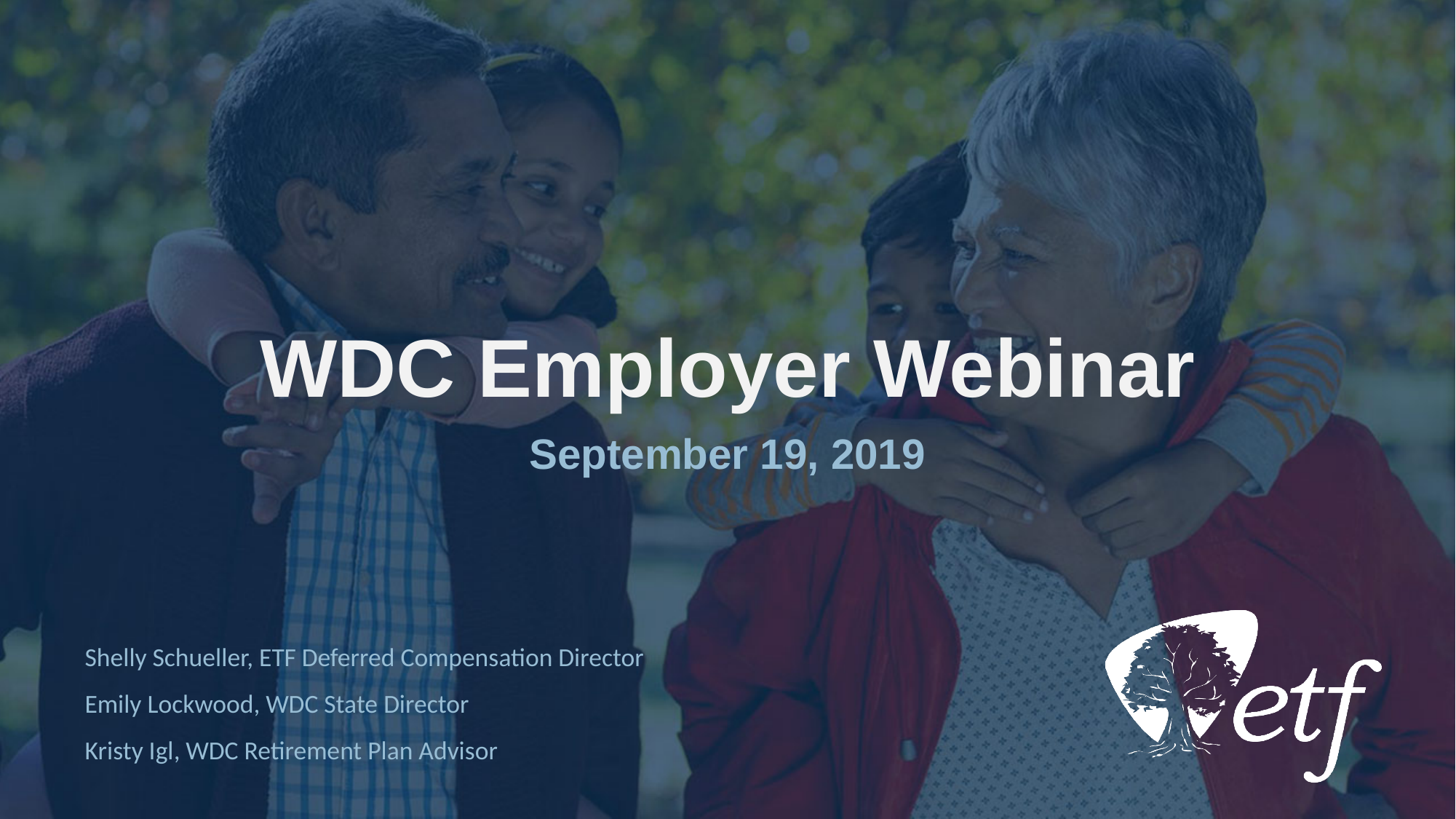

# WDC Employer Webinar
September 19, 2019
Shelly Schueller, ETF Deferred Compensation Director
Emily Lockwood, WDC State Director
Kristy Igl, WDC Retirement Plan Advisor